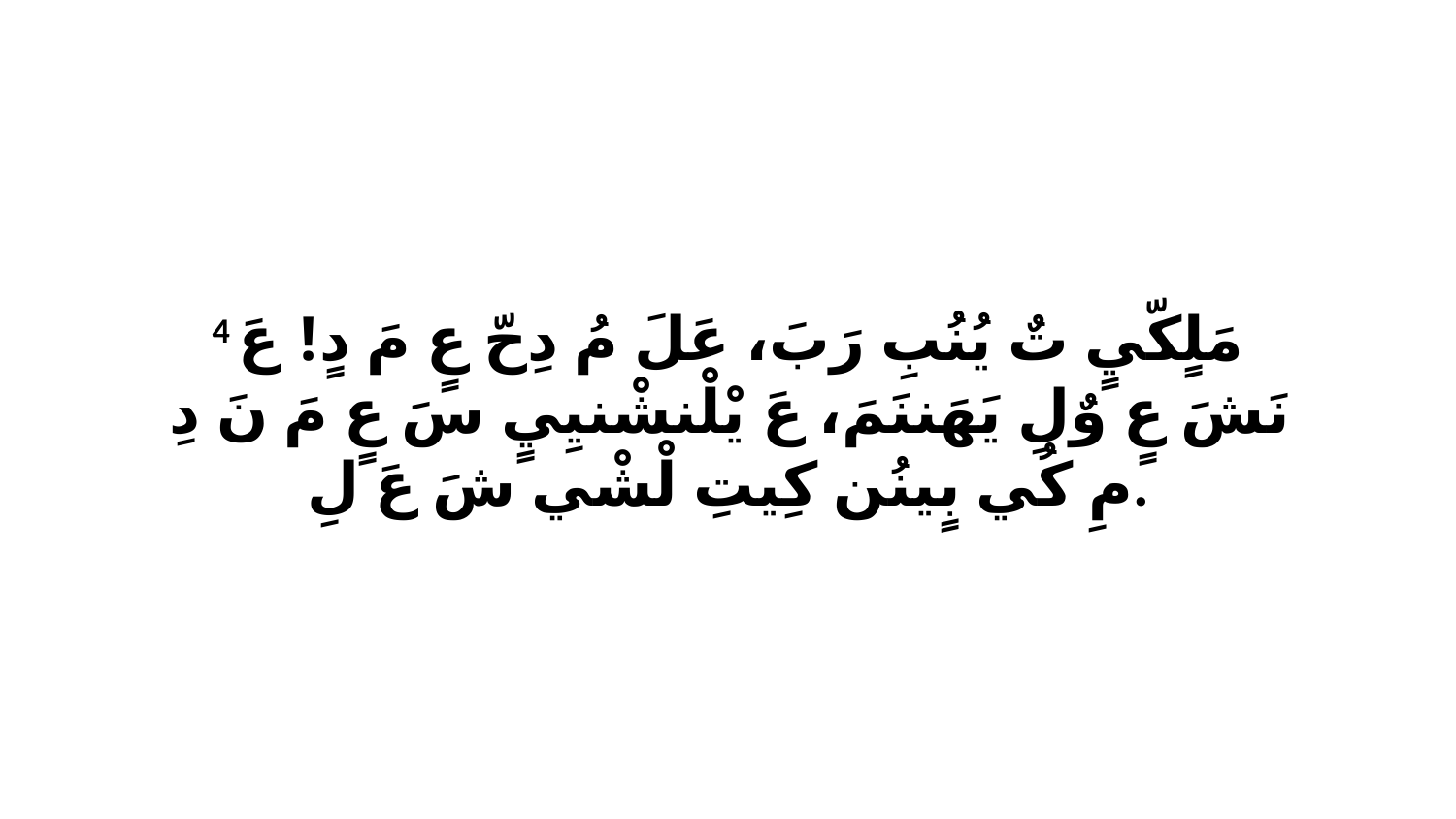

4 مَلٍكّيٍ تٌ يُنُبِ رَبَ، عَلَ مُ دِحّ عٍ مَ دٍ! عَ نَشَ عٍ وٌلِ يَهَننَمَ، عَ يْلْنشْنيِيٍ سَ عٍ مَ نَ دِ مِ كُي بٍينُن كِيتِ لْشْي شَ عَ لِ.